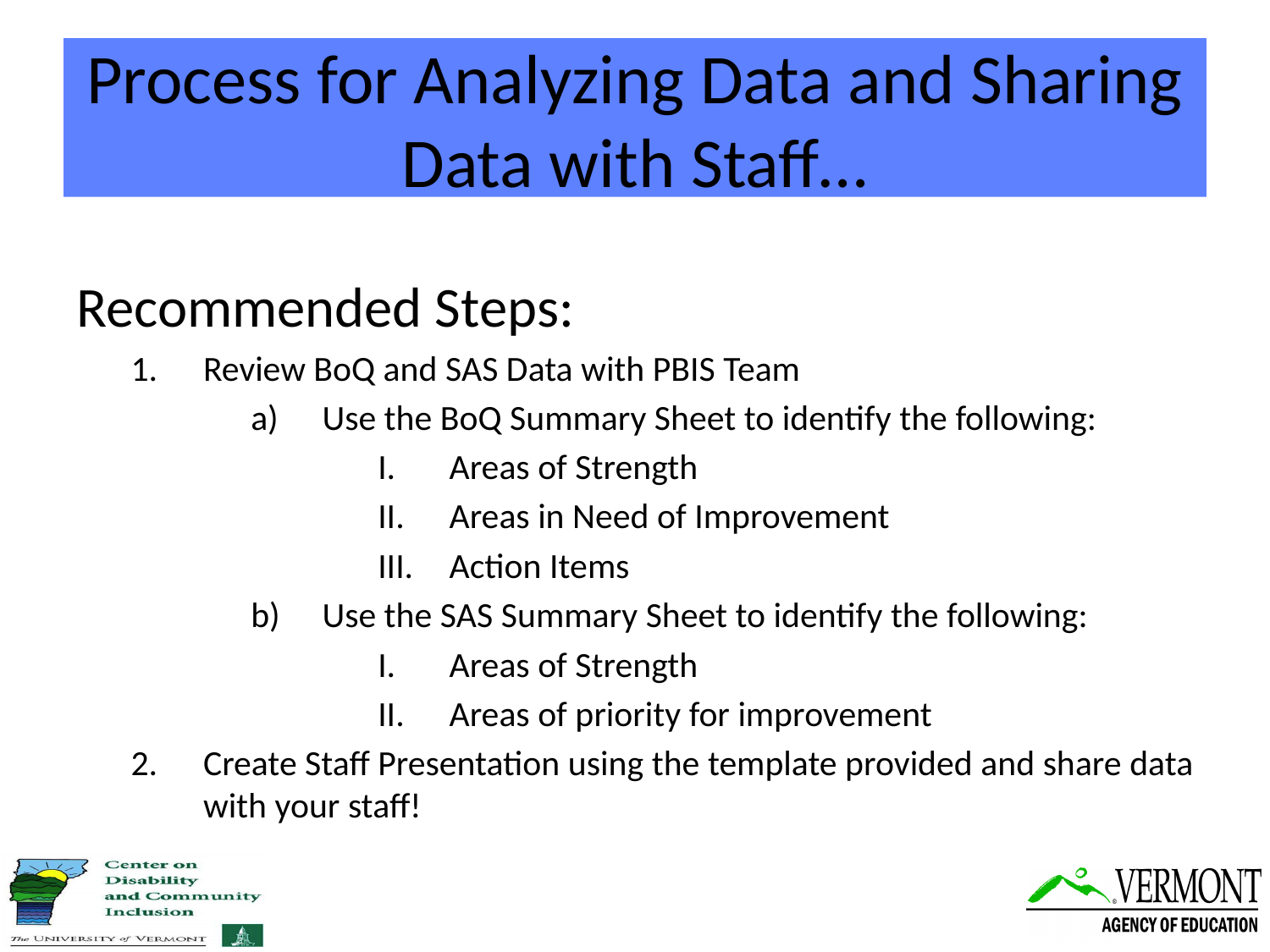

# Process for Analyzing Data and Sharing Data with Staff…
Recommended Steps:
Review BoQ and SAS Data with PBIS Team
Use the BoQ Summary Sheet to identify the following:
Areas of Strength
Areas in Need of Improvement
Action Items
Use the SAS Summary Sheet to identify the following:
Areas of Strength
Areas of priority for improvement
Create Staff Presentation using the template provided and share data with your staff!